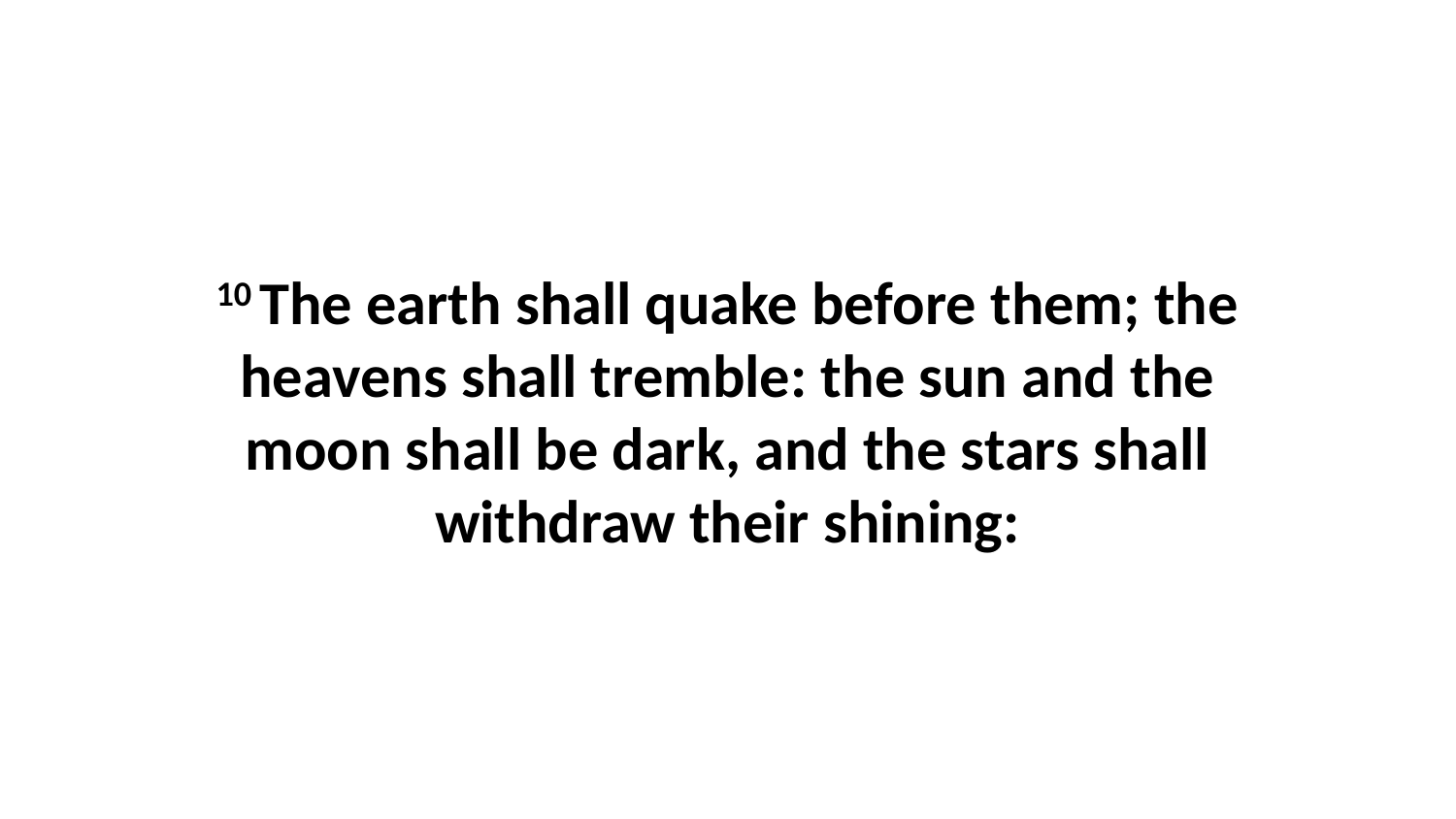

10 The earth shall quake before them; the heavens shall tremble: the sun and the moon shall be dark, and the stars shall withdraw their shining: